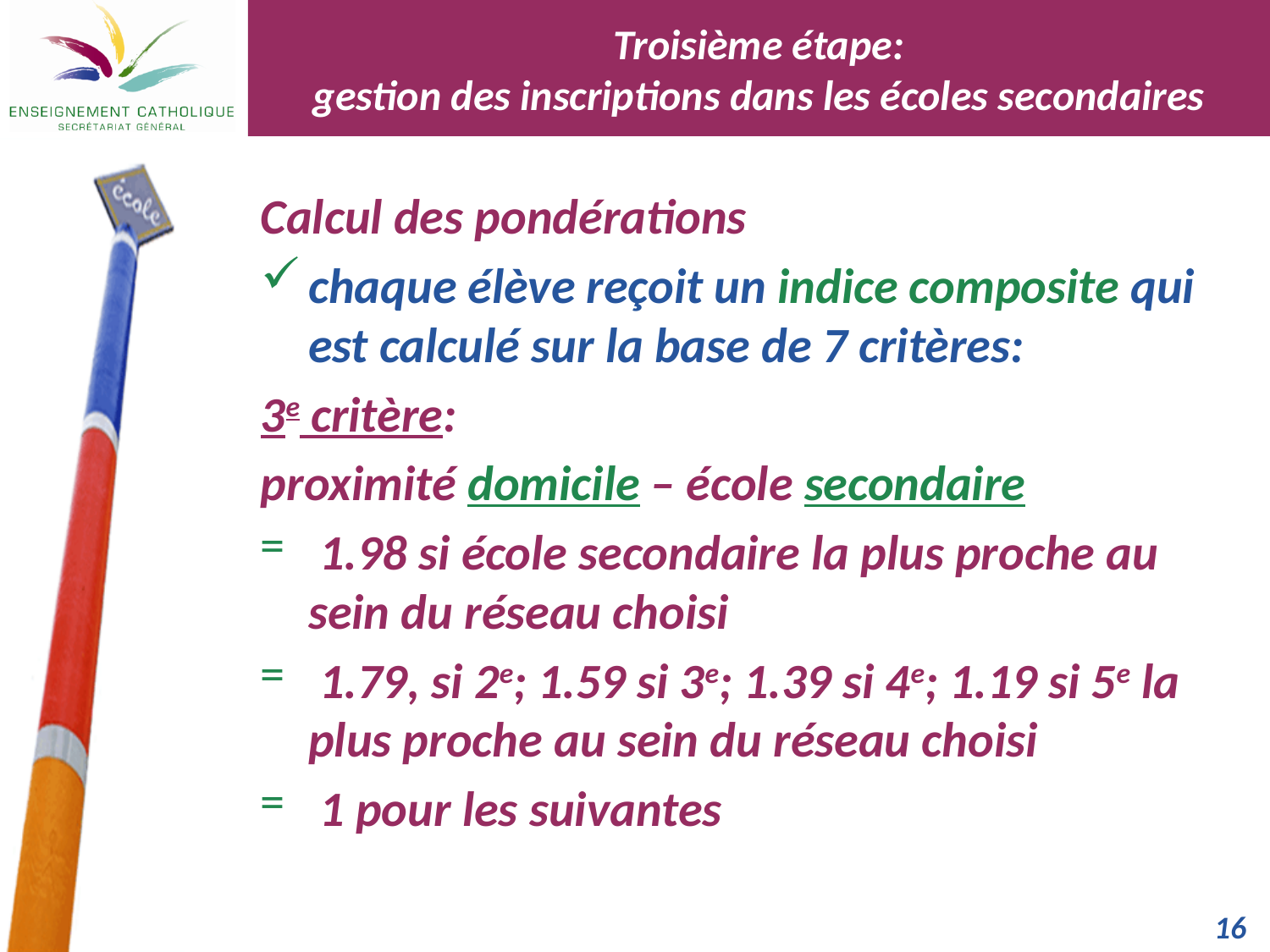

Troisième étape:
gestion des inscriptions dans les écoles secondaires
Calcul des pondérations
chaque élève reçoit un indice composite qui est calculé sur la base de 7 critères:
3e critère:
proximité domicile – école secondaire
 1.98 si école secondaire la plus proche au sein du réseau choisi
 1.79, si 2e; 1.59 si 3e; 1.39 si 4e; 1.19 si 5e la plus proche au sein du réseau choisi
 1 pour les suivantes